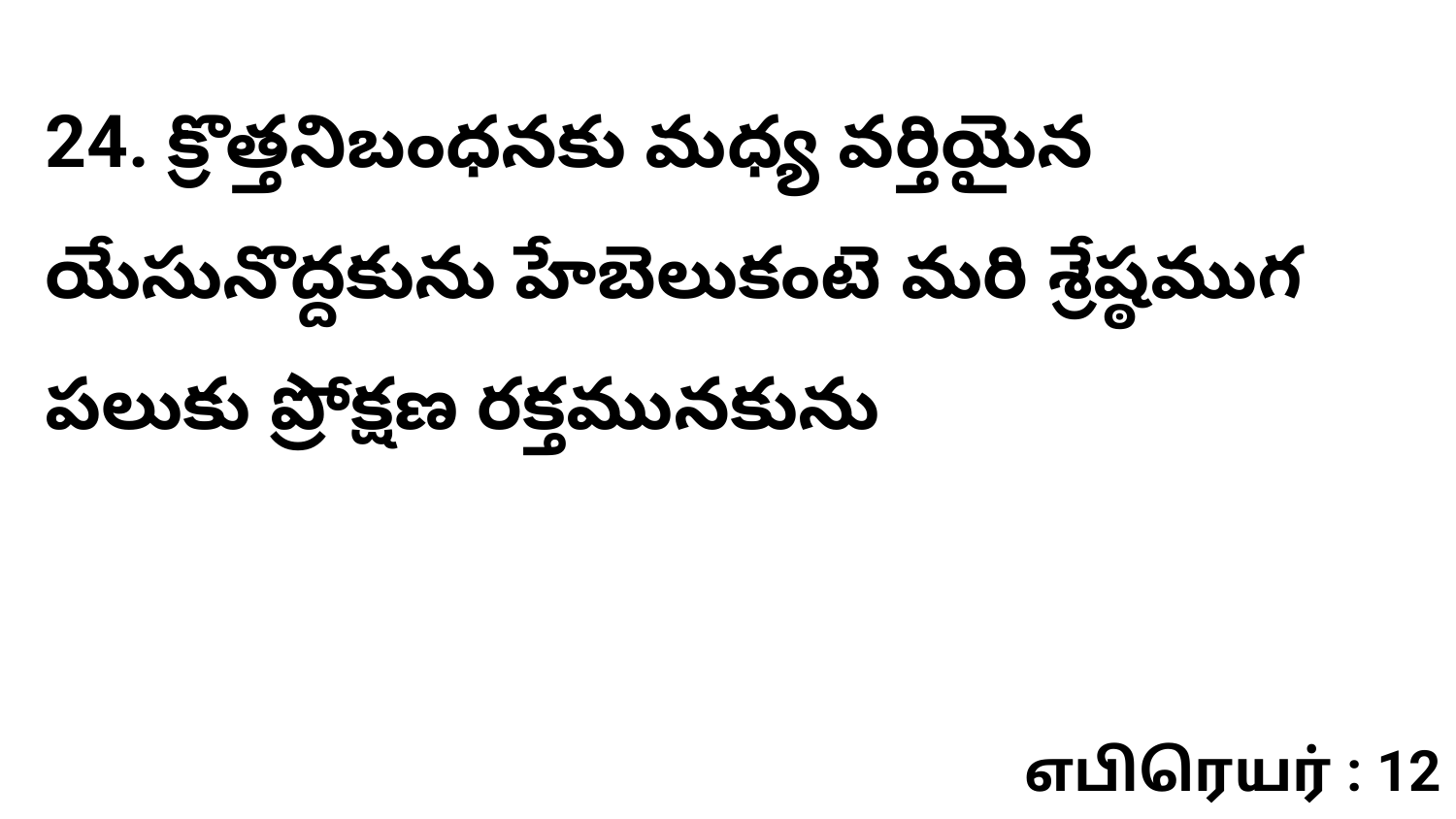

24. క్రొత్తనిబంధనకు మధ్య వర్తియైన యేసునొద్దకును హేబెలుకంటె మరి శ్రేష్ఠముగ పలుకు ప్రోక్షణ రక్తమునకును
எபிரெயர் : 12